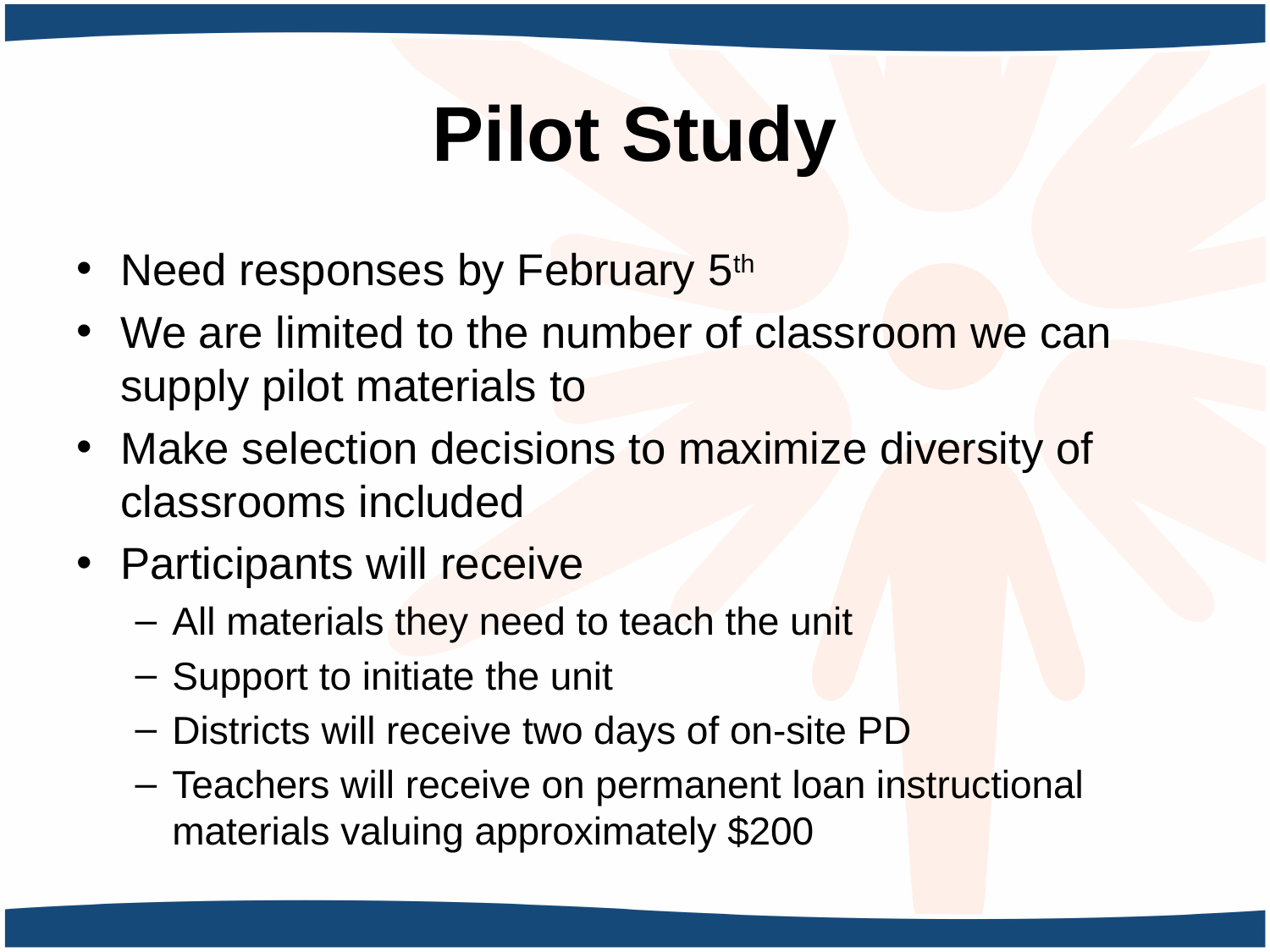

# Pilot Study
Need responses by February 5th
We are limited to the number of classroom we can supply pilot materials to
Make selection decisions to maximize diversity of classrooms included
Participants will receive
All materials they need to teach the unit
Support to initiate the unit
Districts will receive two days of on-site PD
Teachers will receive on permanent loan instructional materials valuing approximately $200